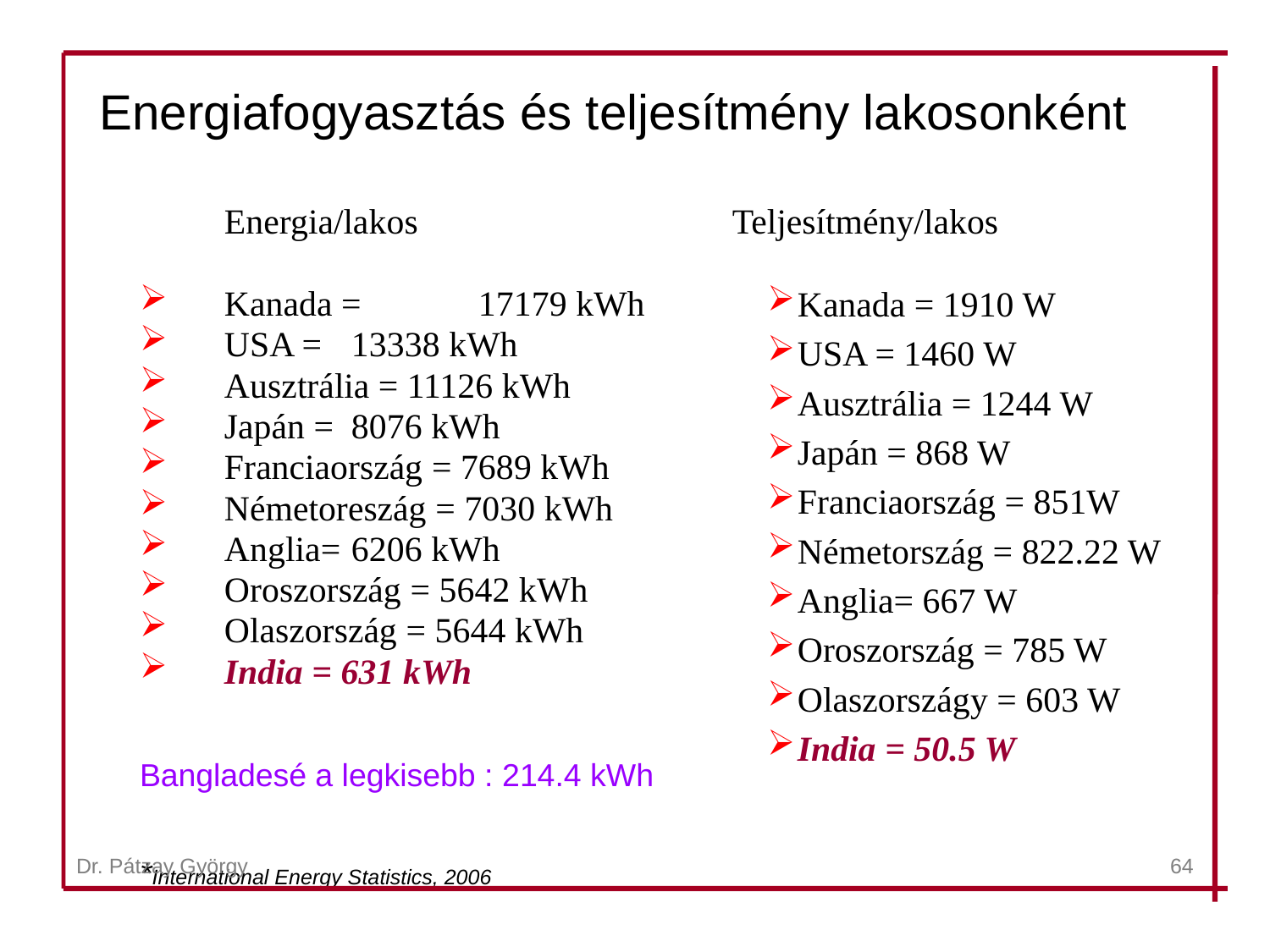

# Energiafogyasztás és teljesítmény lakosonként

	Energia/lakos			Teljesítmény/lakos

Kanada = 	17179 kWh
USA = 	13338 kWh
Ausztrália = 11126 kWh
Japán = 	8076 kWh
Franciaország = 7689 kWh
Németoreszág = 7030 kWh
Anglia= 	6206 kWh
Oroszország = 5642 kWh
Olaszország = 5644 kWh
India = 631 kWh

Bangladesé a legkisebb : 214.4 kWh

*International Energy Statistics, 2006

Kanada = 1910 W
USA = 1460 W
Ausztrália = 1244 W
Japán = 868 W
Franciaország = 851W
Németország = 822.22 W
Anglia= 667 W
Oroszország = 785 W
Olaszországy = 603 W
India = 50.5 W
Dr. Pátzay György
64